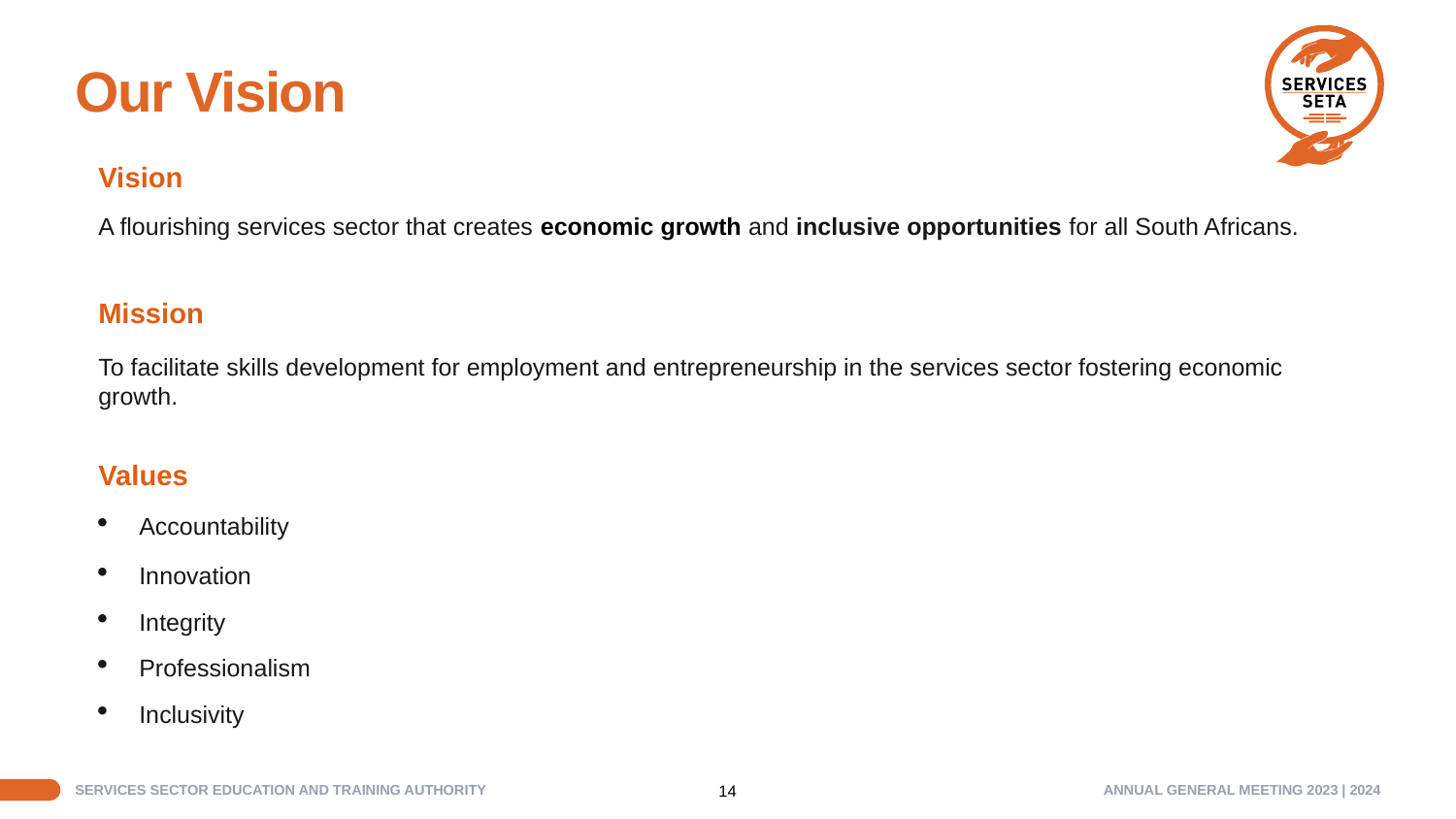

# Our Vision
Vision
A flourishing services sector that creates economic growth and inclusive opportunities for all South Africans.
Mission
To facilitate skills development for employment and entrepreneurship in the services sector fostering economic growth.
Values
Accountability
Innovation
Integrity
Professionalism
Inclusivity